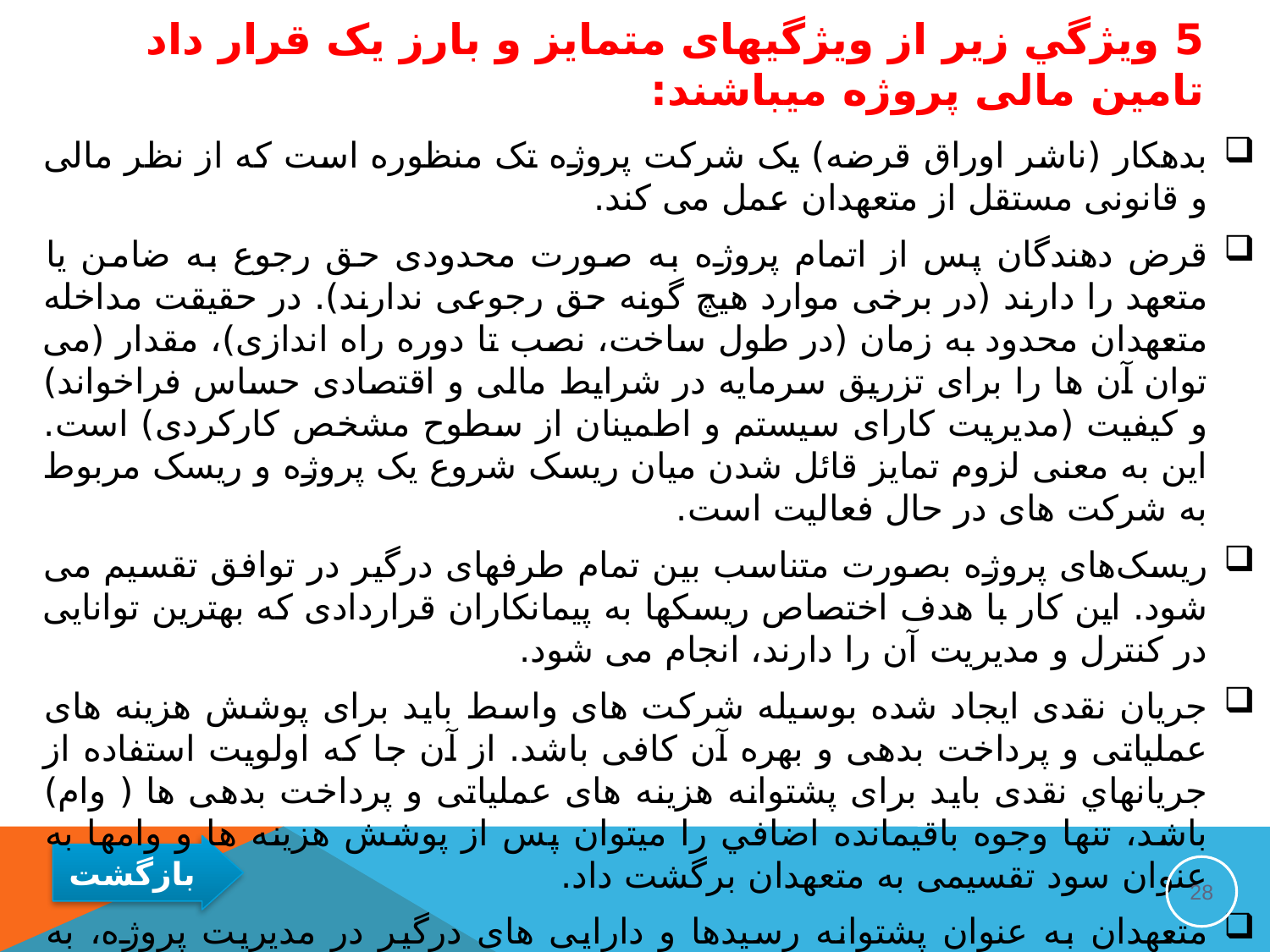

# 5 ويژگي زیر از ویژگیهای متمایز و بارز یک قرار داد تامین مالی پروژه میباشند:
بدهکار (ناشر اوراق قرضه) یک شرکت پروژه تک منظوره است که از نظر مالی و قانونی مستقل از متعهدان عمل می کند.
قرض دهندگان پس از اتمام پروژه به صورت محدودی حق رجوع به ضامن یا متعهد را دارند (در برخی موارد هیچ گونه حق رجوعی ندارند). در حقیقت مداخله متعهدان محدود به زمان (در طول ساخت، نصب تا دوره راه اندازی)، مقدار (می توان آن ها را برای تزریق سرمایه در شرایط مالی و اقتصادی حساس فراخواند) و کیفیت (مدیریت کارای سیستم و اطمینان از سطوح مشخص کارکردی) است. این به معنی لزوم تمایز قائل شدن میان ریسک شروع یک پروژه و ریسک مربوط به شرکت های در حال فعالیت است.
ریسک‌های پروژه بصورت متناسب بین تمام طرفهای درگیر در توافق تقسیم می شود. این کار با هدف اختصاص ریسکها به پیمانکاران قراردادی که بهترین توانایی در کنترل و مدیریت آن را دارند، انجام می شود.
جریان نقدی ایجاد شده بوسیله شرکت های واسط باید برای پوشش هزینه های عملیاتی و پرداخت بدهی و بهره آن کافی باشد. از آن جا كه اولویت استفاده از جریانهاي نقدی بايد برای پشتوانه هزینه های عملیاتی و پرداخت بدهی ها ( وام) باشد، تنها وجوه باقيمانده اضافي را ميتوان پس از پوشش هزينه ها و وامها به عنوان سود تقسیمی به متعهدان برگشت داد.
متعهدان به عنوان پشتوانه رسیدها و دارایی های درگیر در مدیریت پروژه، به قرض دهندگان وثایقی می دهند.یعنی در صورت نکول تنها می توانند وثیقه را بردارند.

28